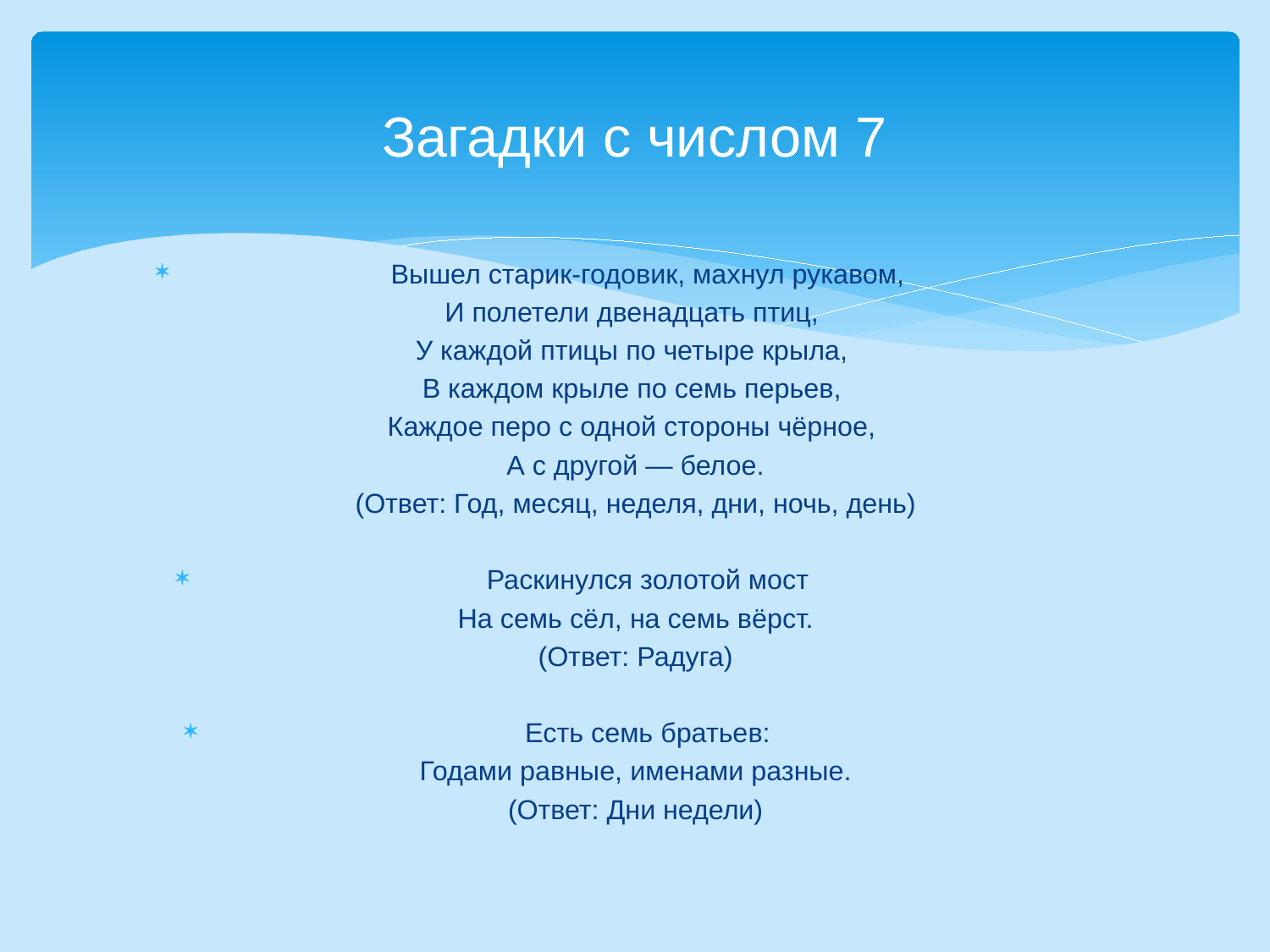

# Загадки с числом 7

Вышел старик-годовик, махнул рукавом,
И полетели двенадцать птиц,
У каждой птицы по четыре крыла,
В каждом крыле по семь перьев,
Каждое перо с одной стороны чёрное,
А с другой — белое.
(Ответ: Год, месяц, неделя, дни, ночь, день)

Раскинулся золотой мост
На семь сёл, на семь вёрст.
(Ответ: Радуга)

Есть семь братьев:
Годами равные, именами разные.
(Ответ: Дни недели)